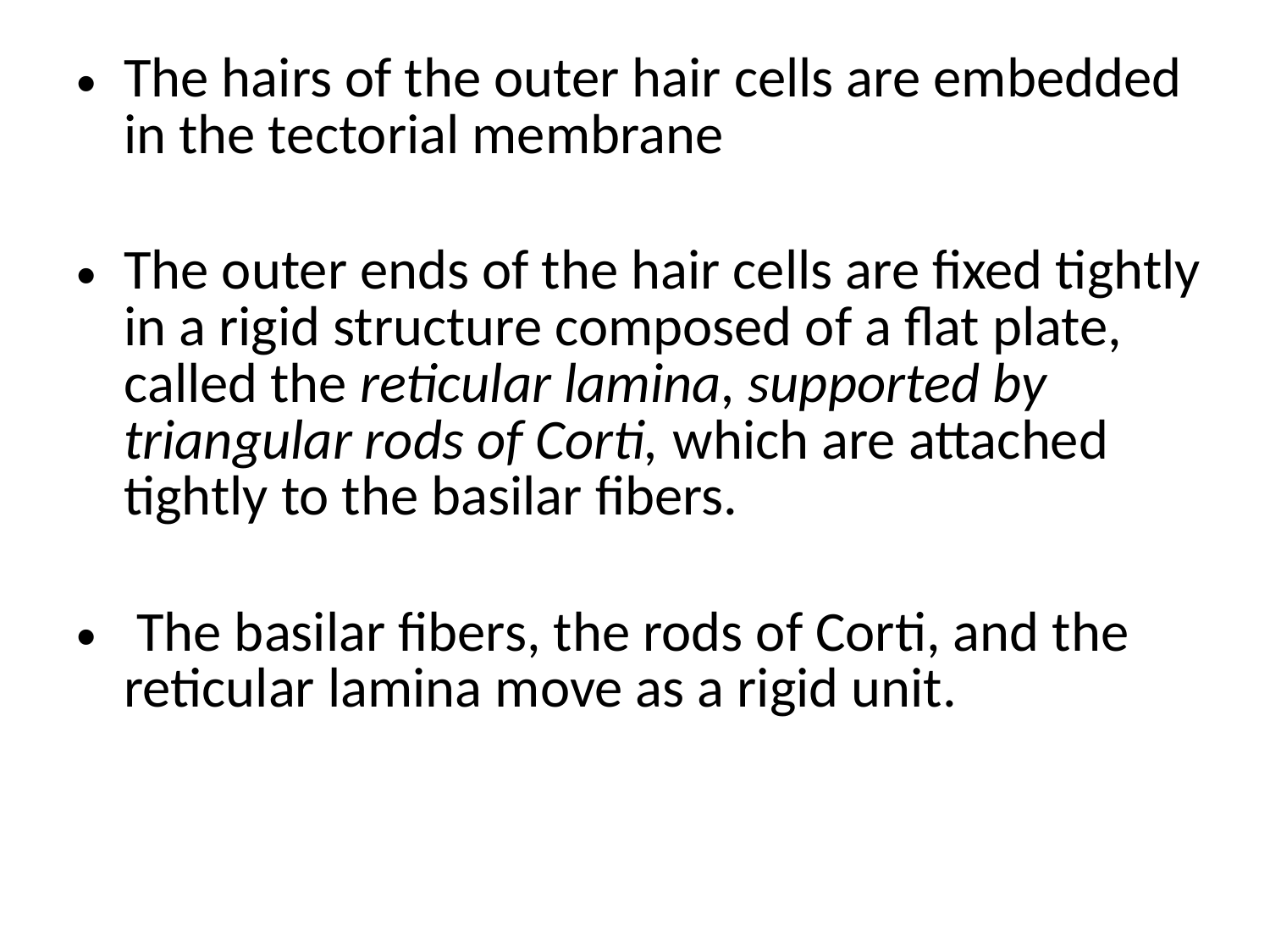

The hairs of the outer hair cells are embedded in the tectorial membrane

The outer ends of the hair cells are fixed tightly in a rigid structure composed of a flat plate, called the reticular lamina, supported by triangular rods of Corti, which are attached tightly to the basilar fibers.

 The basilar fibers, the rods of Corti, and the reticular lamina move as a rigid unit.